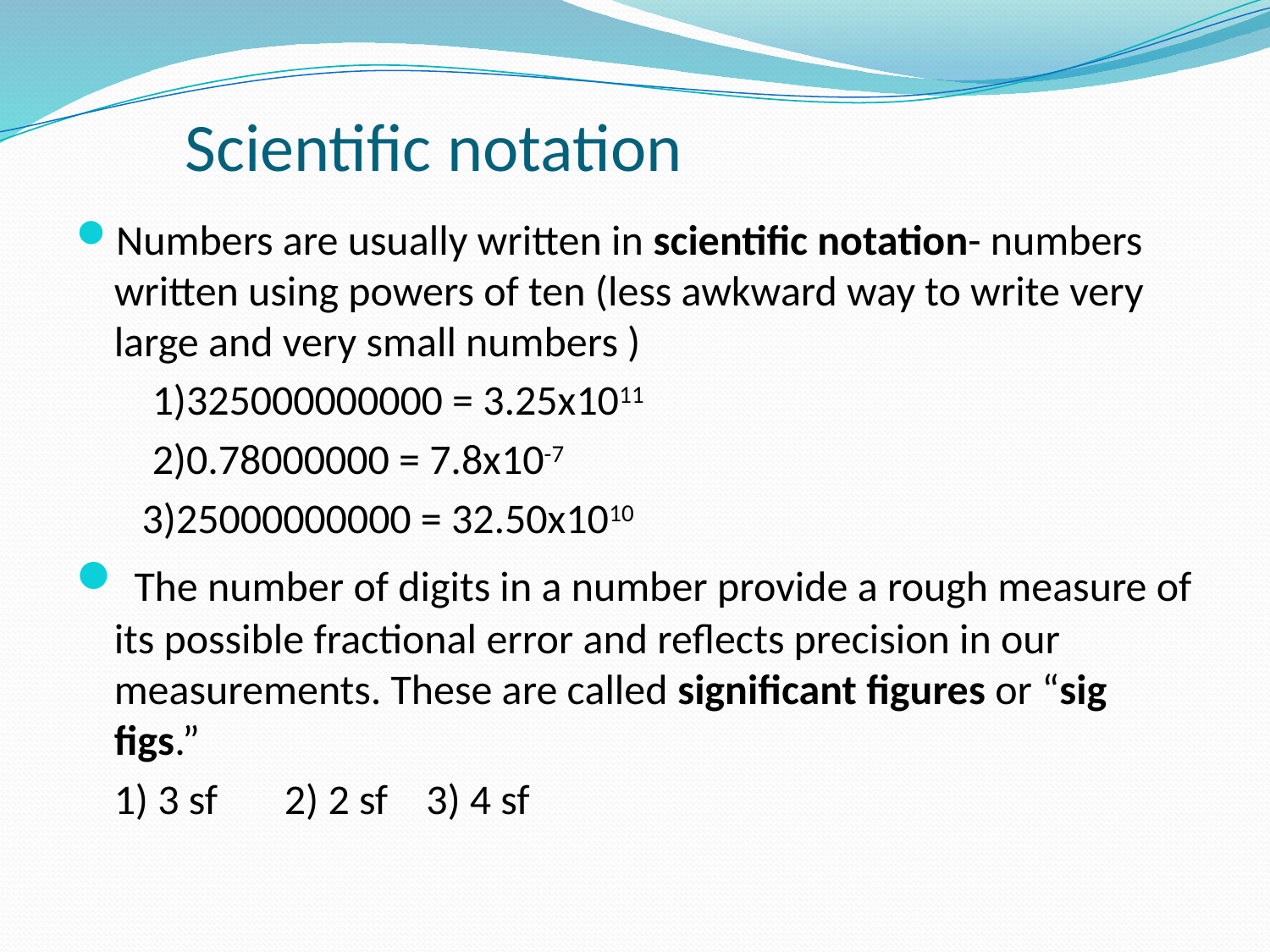

# Scientific notation
Numbers are usually written in scientific notation- numbers written using powers of ten (less awkward way to write very large and very small numbers )
        1)325000000000 = 3.25x1011
        2)0.78000000 = 7.8x10-7
            3)25000000000 = 32.50x1010
 The number of digits in a number provide a rough measure of its possible fractional error and reflects precision in our measurements. These are called significant figures or “sig figs.”
    1) 3 sf       2) 2 sf    3) 4 sf